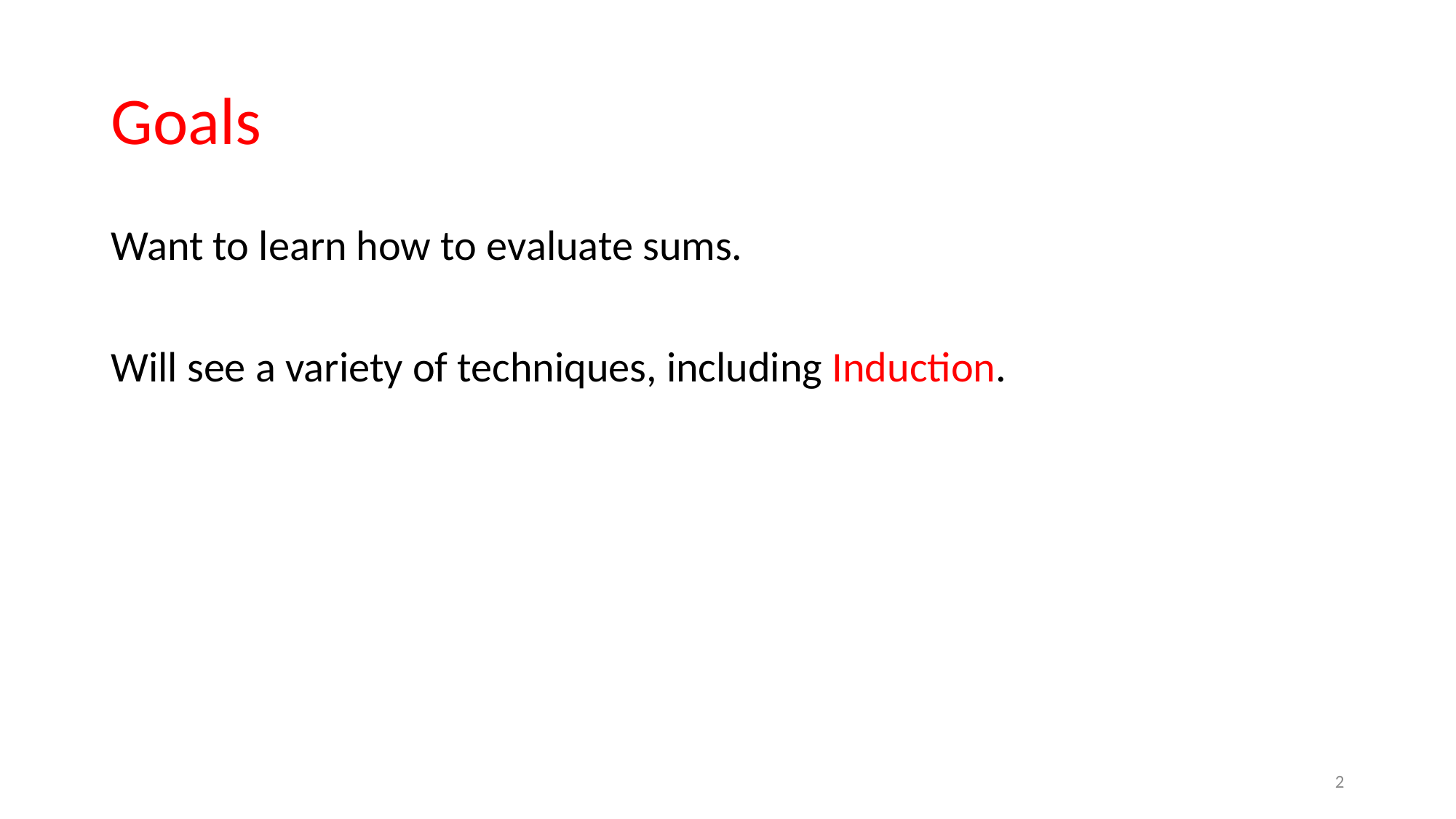

# Goals
Want to learn how to evaluate sums.

Will see a variety of techniques, including Induction.
2